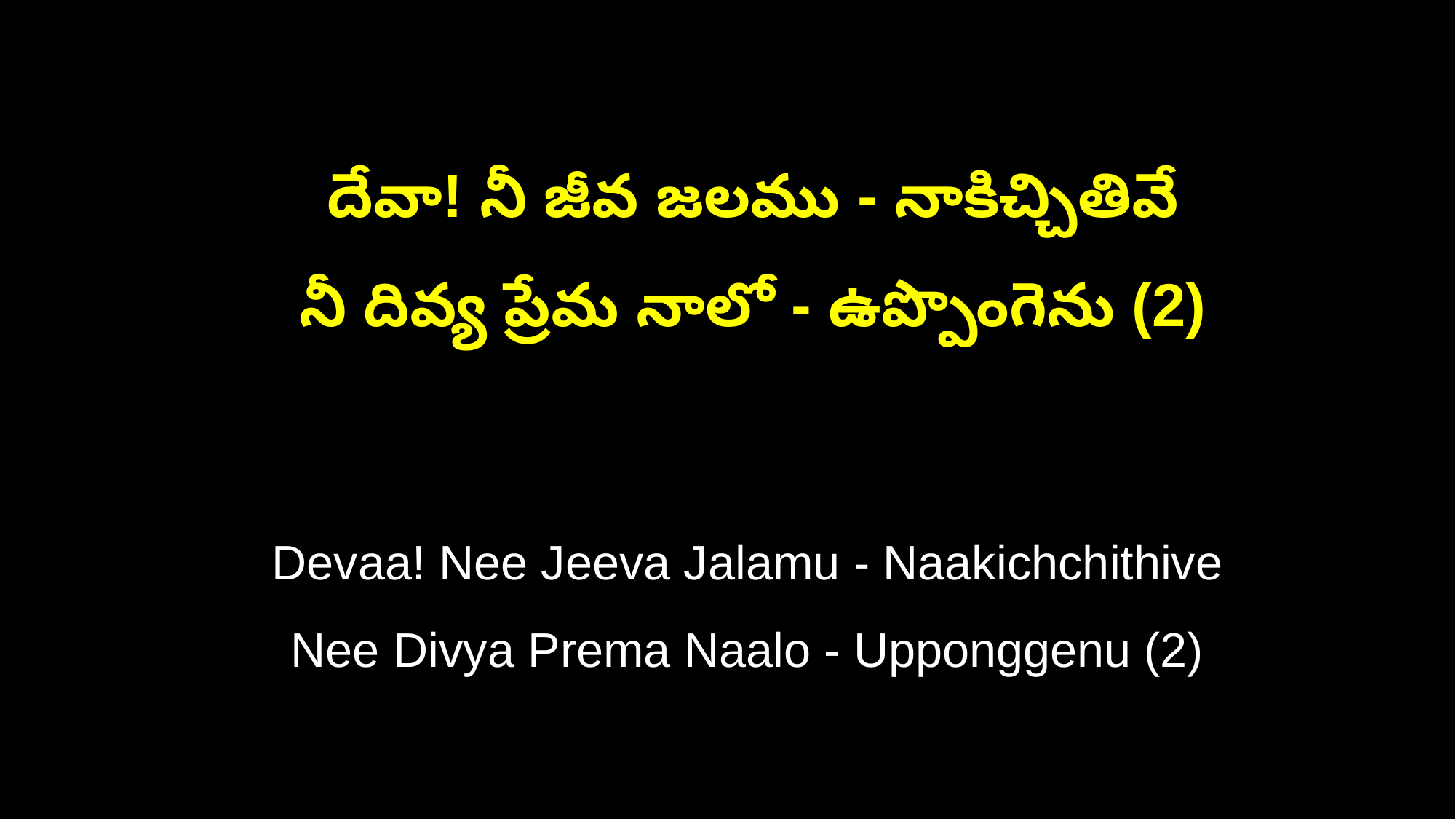

దేవా! నీ జీవ జలము - నాకిచ్చితివే
   నీ దివ్య ప్రేమ నాలో - ఉప్పొంగెను (2)
   Devaa! Nee Jeeva Jalamu - Naakichchithive
   Nee Divya Prema Naalo - Upponggenu (2)